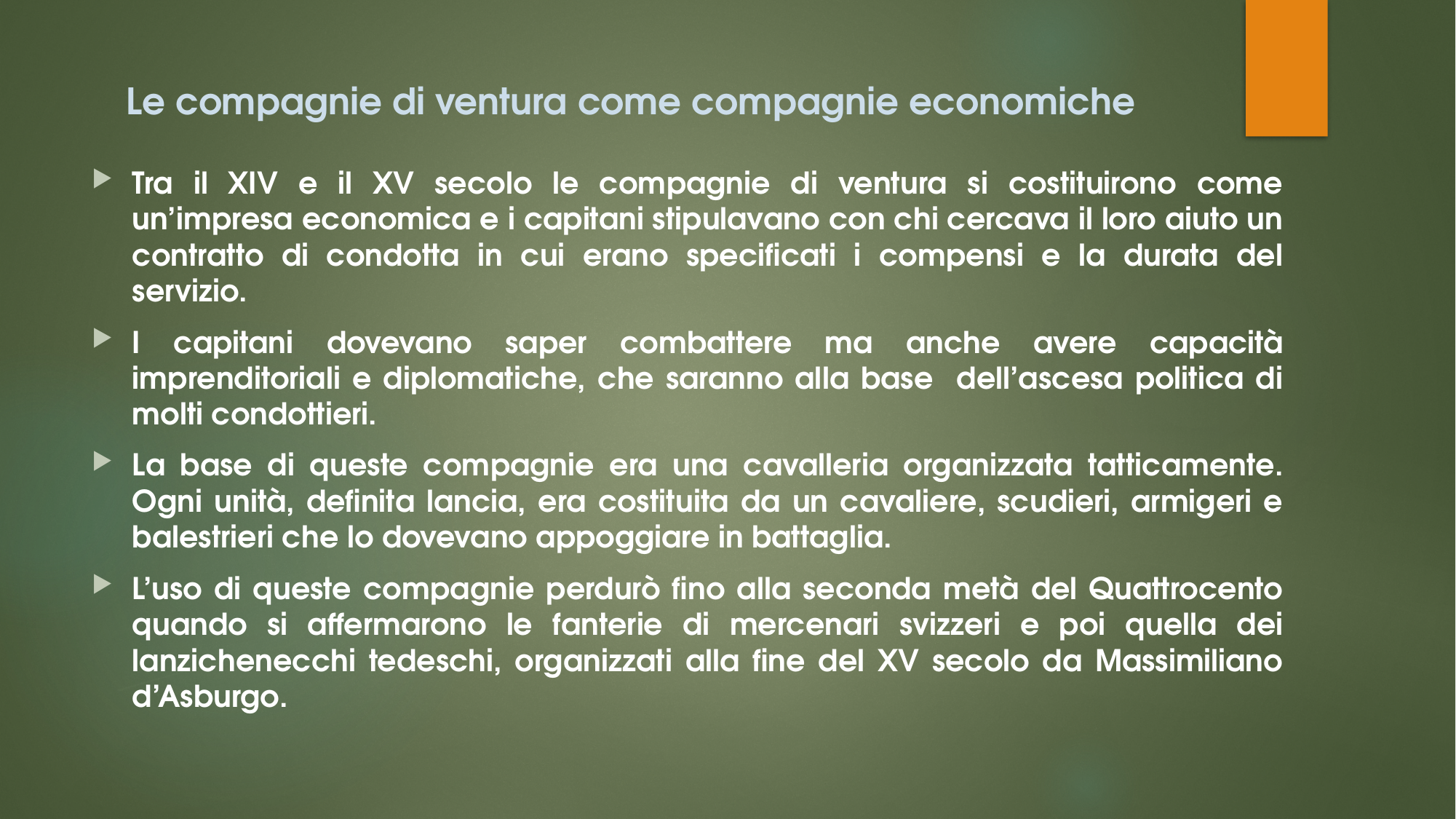

# Le compagnie di ventura come compagnie economiche
Tra il XIV e il XV secolo le compagnie di ventura si costituirono come un’impresa economica e i capitani stipulavano con chi cercava il loro aiuto un contratto di condotta in cui erano specificati i compensi e la durata del servizio.
I capitani dovevano saper combattere ma anche avere capacità imprenditoriali e diplomatiche, che saranno alla base  dell’ascesa politica di molti condottieri.
La base di queste compagnie era una cavalleria organizzata tatticamente. Ogni unità, definita lancia, era costituita da un cavaliere, scudieri, armigeri e balestrieri che lo dovevano appoggiare in battaglia.
L’uso di queste compagnie perdurò fino alla seconda metà del Quattrocento quando si affermarono le fanterie di mercenari svizzeri e poi quella dei lanzichenecchi tedeschi, organizzati alla fine del XV secolo da Massimiliano d’Asburgo.